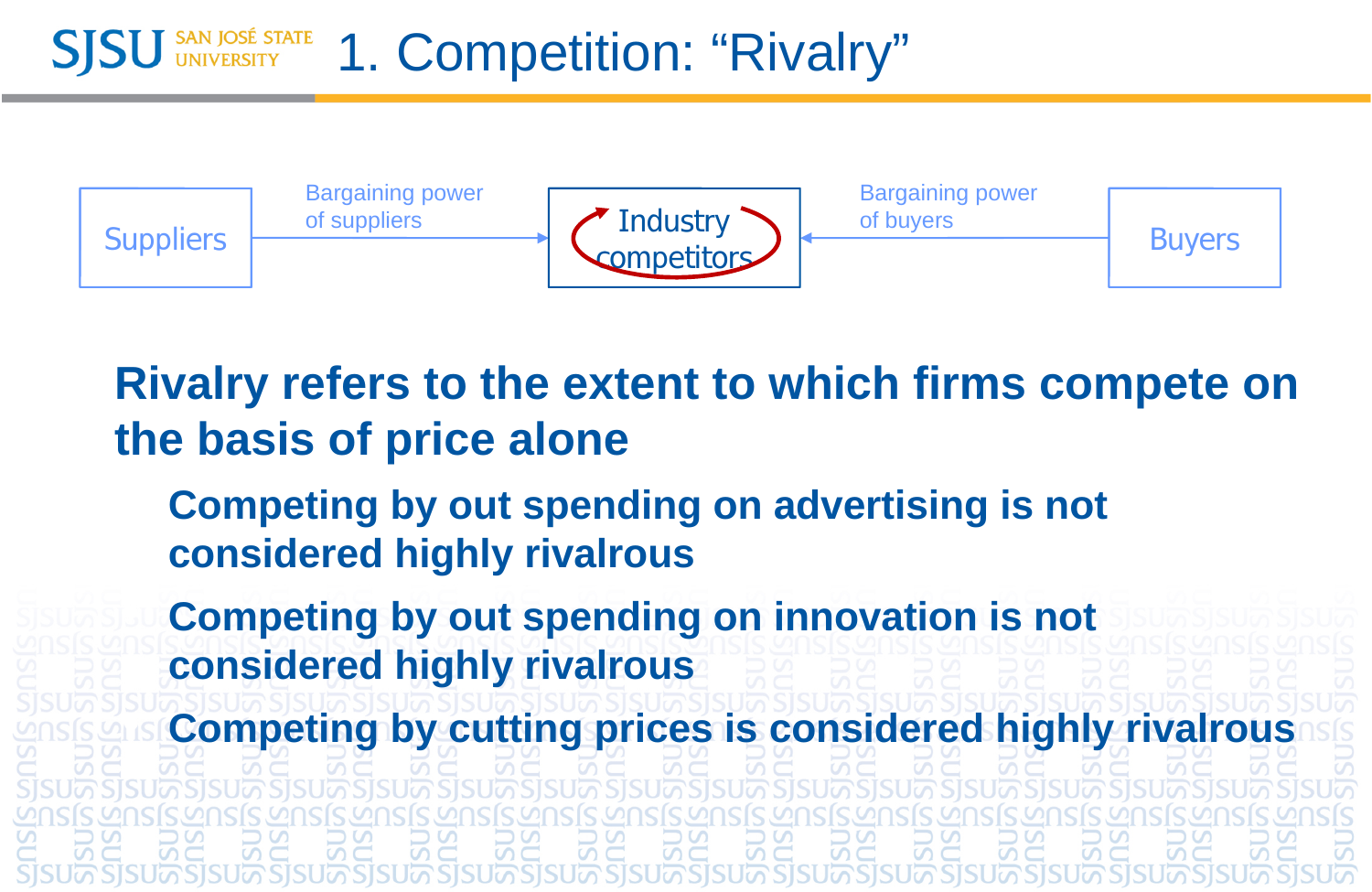

# 1. Competition: “Rivalry”

Bargaining power
of suppliers

Bargaining power
of buyers

Suppliers

Industry competitors

Buyers

Rivalry refers to the extent to which firms compete on the basis of price alone
Competing by out spending on advertising is not considered highly rivalrous
Competing by out spending on innovation is not considered highly rivalrous
Competing by cutting prices is considered highly rivalrous